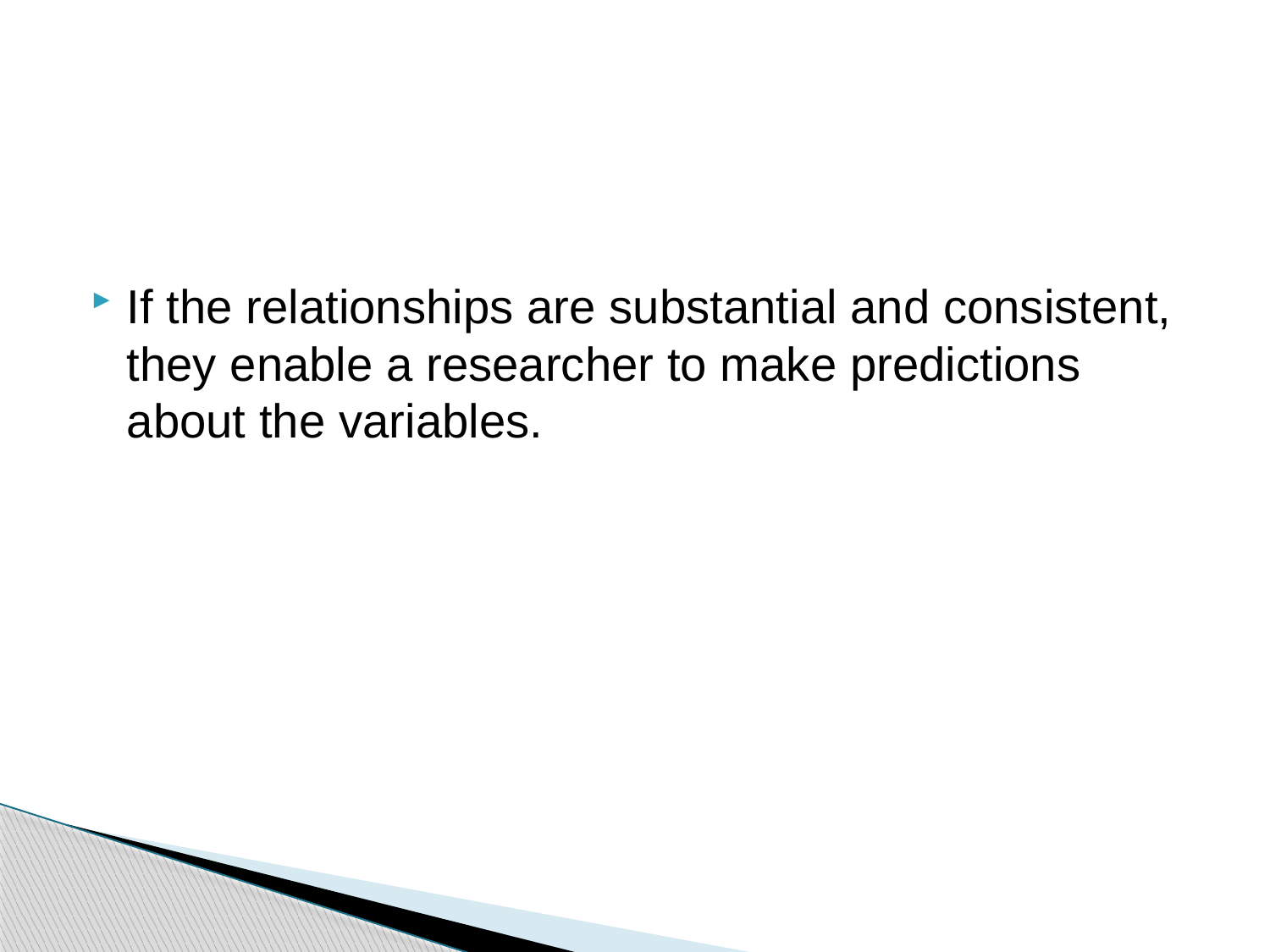

#

If the relationships are substantial and consistent, they enable a researcher to make predictions about the variables.